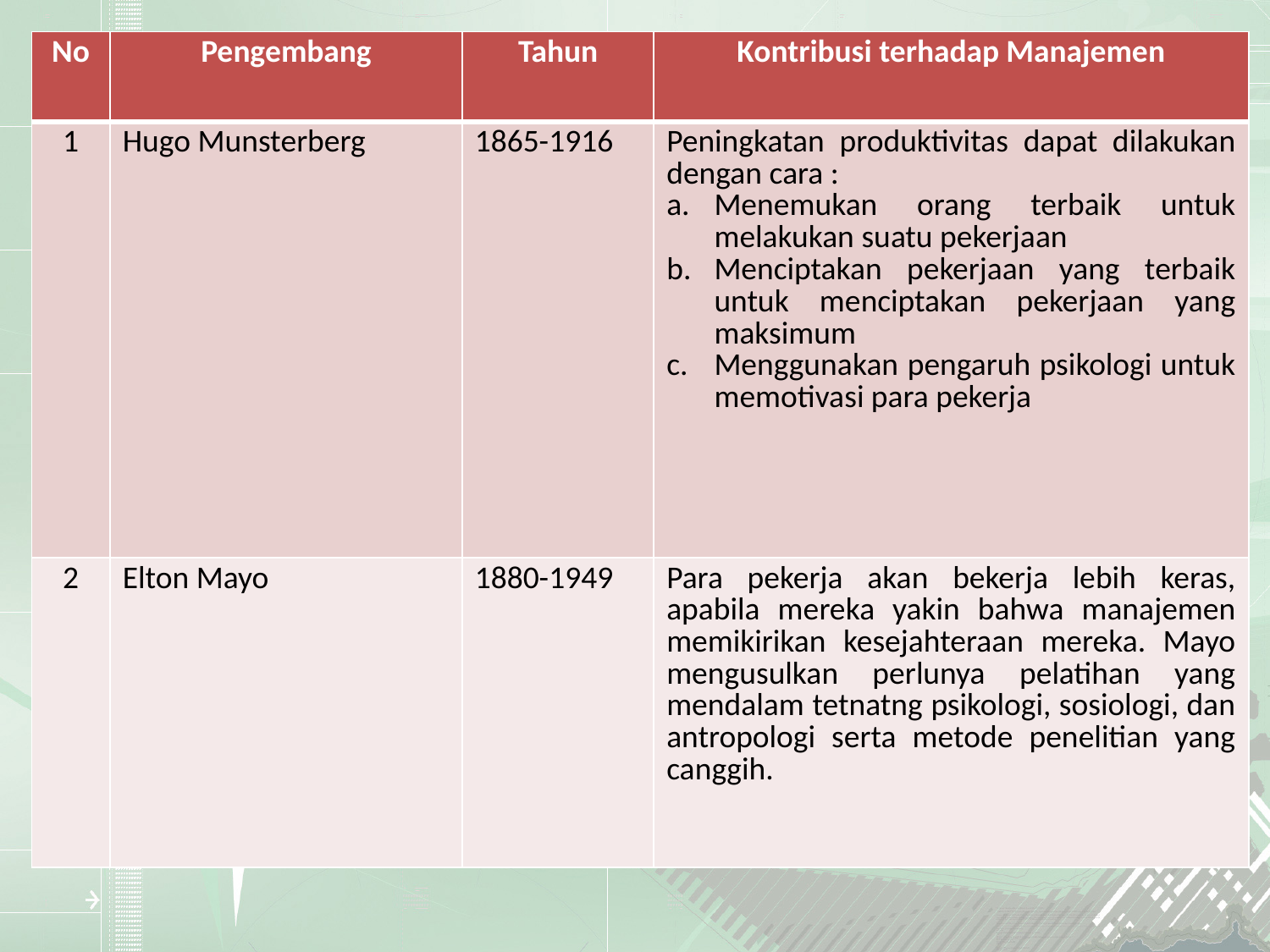

| No | Pengembang | Tahun | Kontribusi terhadap Manajemen |
| --- | --- | --- | --- |
| 1 | Hugo Munsterberg | 1865-1916 | Peningkatan produktivitas dapat dilakukan dengan cara : Menemukan orang terbaik untuk melakukan suatu pekerjaan Menciptakan pekerjaan yang terbaik untuk menciptakan pekerjaan yang maksimum Menggunakan pengaruh psikologi untuk memotivasi para pekerja |
| 2 | Elton Mayo | 1880-1949 | Para pekerja akan bekerja lebih keras, apabila mereka yakin bahwa manajemen memikirikan kesejahteraan mereka. Mayo mengusulkan perlunya pelatihan yang mendalam tetnatng psikologi, sosiologi, dan antropologi serta metode penelitian yang canggih. |